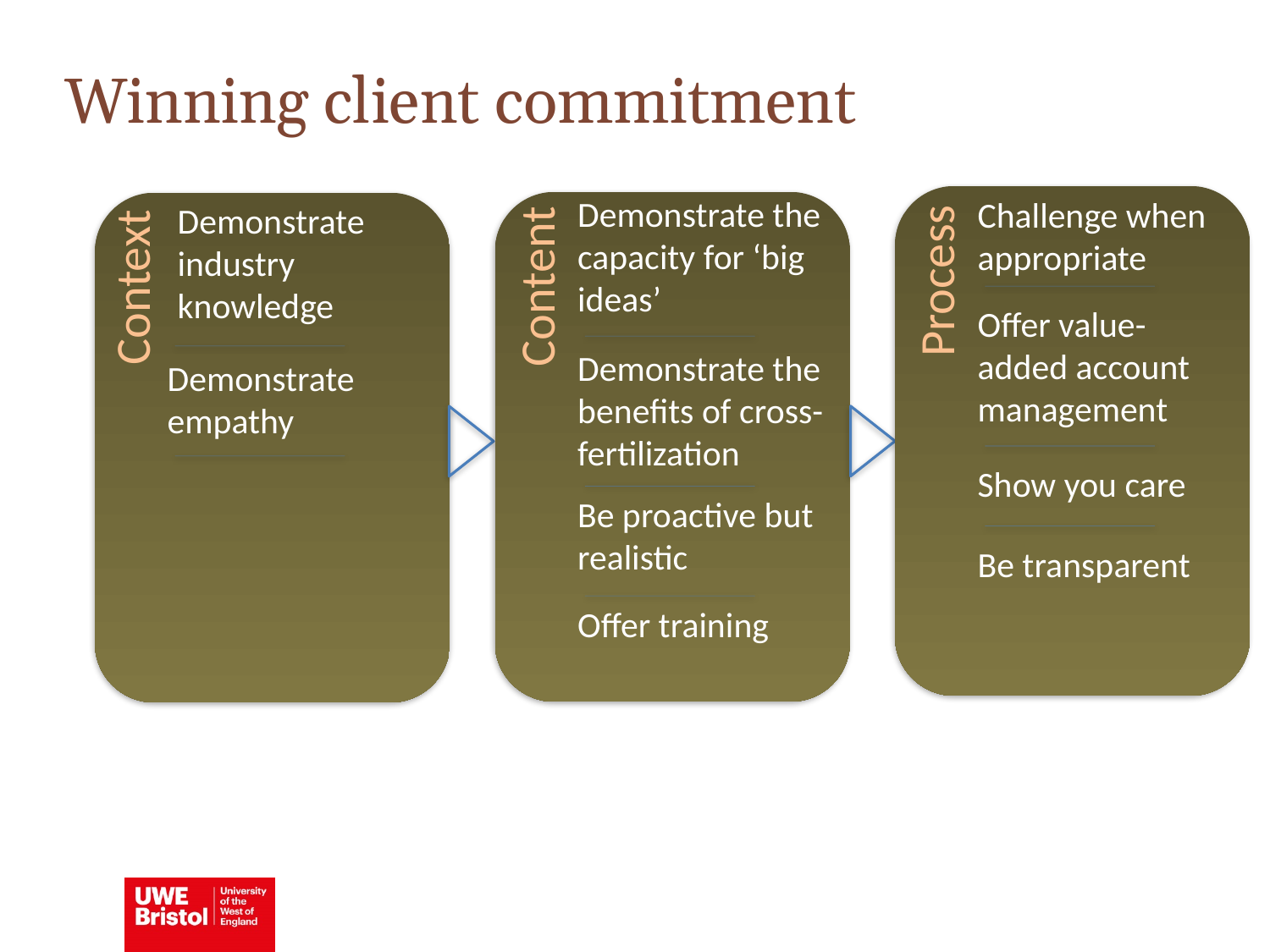

Winning client commitment

Demonstrate the capacity for ‘big ideas’

Challenge when appropriate

Demonstrate industry knowledge
Process
Content
Context
Offer value-added account management
Demonstrate the benefits of cross-fertilization
Demonstrate empathy

Show you care
Be proactive but  realistic
Be transparent
Offer training